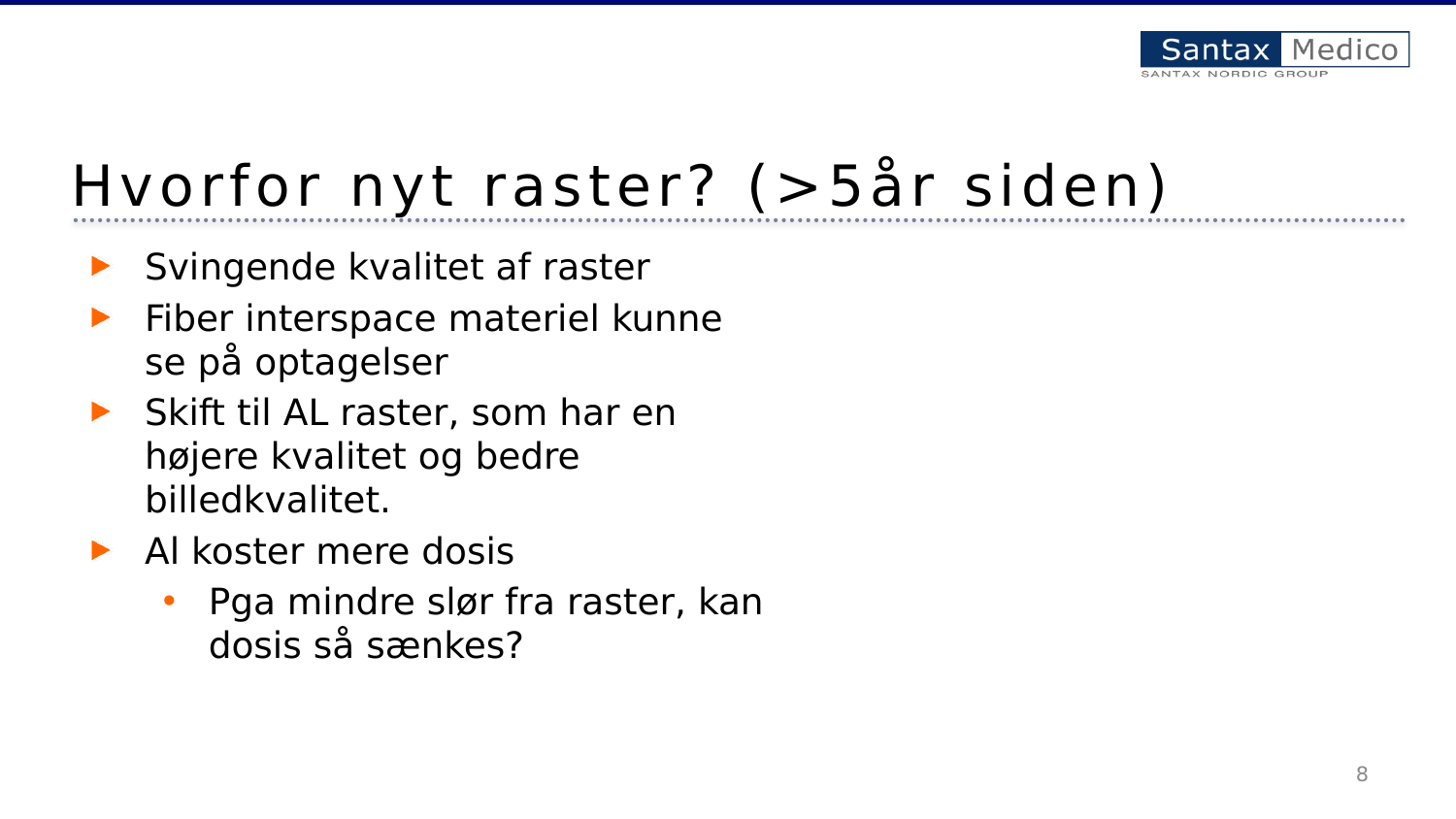

# Hvorfor nyt raster? (>5år siden)
Svingende kvalitet af raster
Fiber interspace materiel kunne se på optagelser
Skift til AL raster, som har en højere kvalitet og bedre billedkvalitet.
Al koster mere dosis
Pga mindre slør fra raster, kan dosis så sænkes?

8